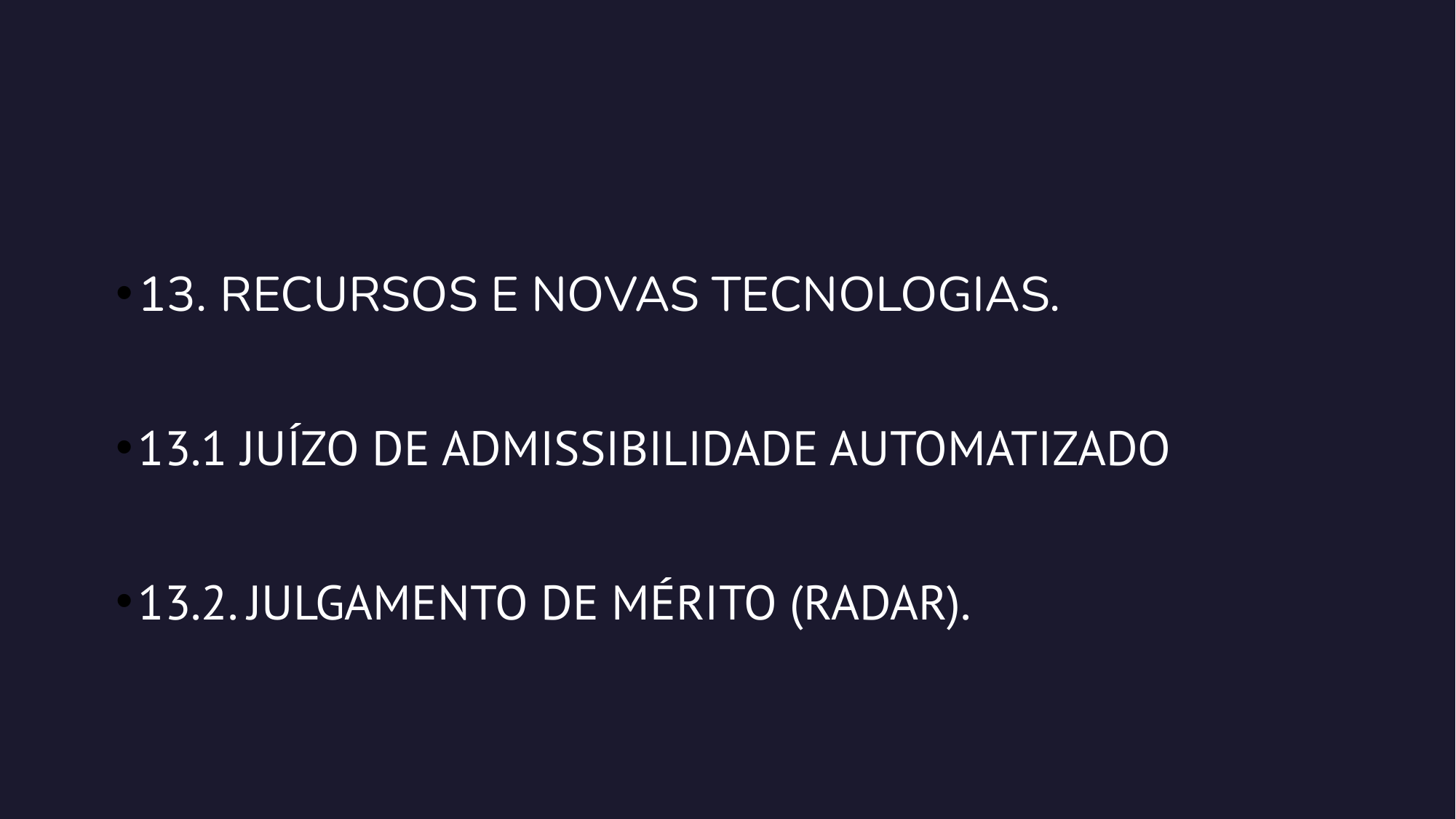

13. RECURSOS E NOVAS TECNOLOGIAS.

13.1 JUÍZO DE ADMISSIBILIDADE AUTOMATIZADO

13.2. JULGAMENTO DE MÉRITO (RADAR).